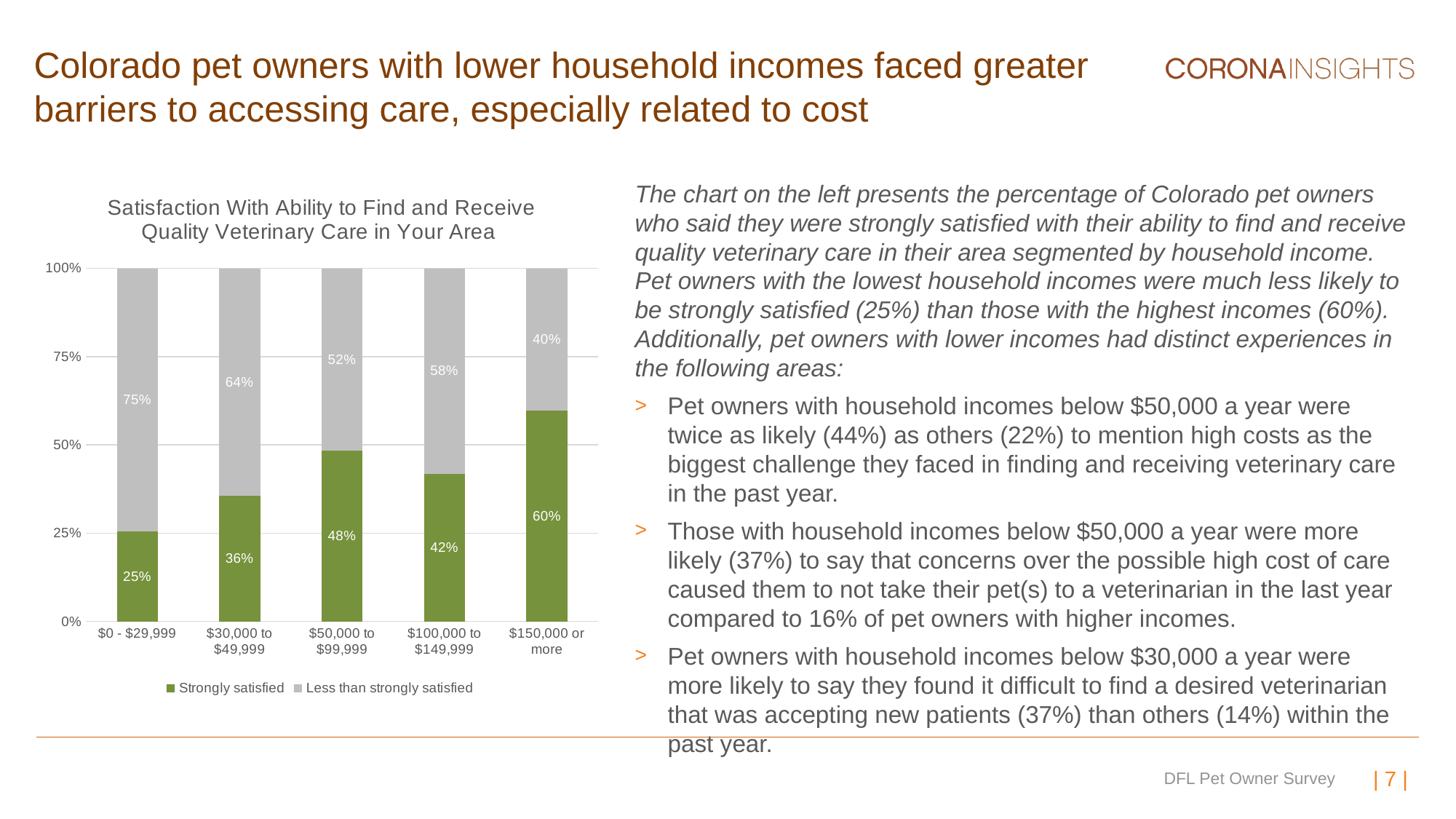

# Colorado pet owners with lower household incomes faced greater barriers to accessing care, especially related to cost

### Chart: Satisfaction With Ability to Find and Receive Quality Veterinary Care in Your Area

| Category | Strongly satisfied | Less than strongly satisfied  |
|---|---|---|
| $0 - $29,999 | 0.2540157331314 | 0.7459842668686 |
| $30,000 to $49,999 | 0.3556809380954 | 0.6443190619046 |
| $50,000 to $99,999 | 0.48404089899 | 0.51595910101 |
| $100,000 to $149,999 | 0.4184007227275 | 0.5815992772725 |
| $150,000 or more | 0.5967044462384 | 0.4032955537616 |
The chart on the left presents the percentage of Colorado pet owners who said they were strongly satisfied with their ability to find and receive quality veterinary care in their area segmented by household income. Pet owners with the lowest household incomes were much less likely to be strongly satisfied (25%) than those with the highest incomes (60%). Additionally, pet owners with lower incomes had distinct experiences in the following areas:
Pet owners with household incomes below $50,000 a year were twice as likely (44%) as others (22%) to mention high costs as the biggest challenge they faced in finding and receiving veterinary care in the past year.
Those with household incomes below $50,000 a year were more likely (37%) to say that concerns over the possible high cost of care caused them to not take their pet(s) to a veterinarian in the last year compared to 16% of pet owners with higher incomes.
Pet owners with household incomes below $30,000 a year were more likely to say they found it difficult to find a desired veterinarian that was accepting new patients (37%) than others (14%) within the past year.
DFL Pet Owner Survey